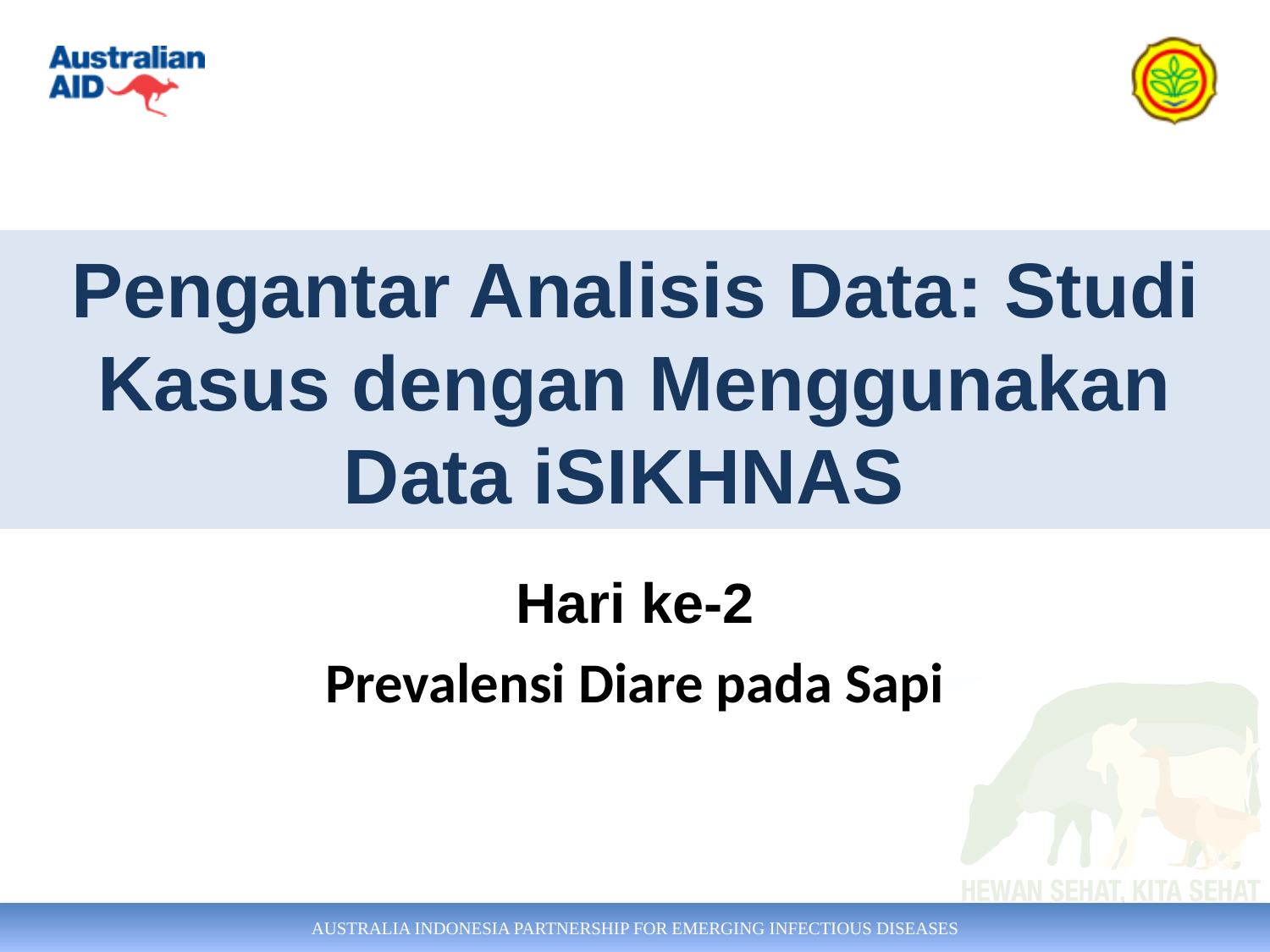

# Pengantar Analisis Data: Studi Kasus dengan Menggunakan Data iSIKHNAS
Hari ke-2
Prevalensi Diare pada Sapi